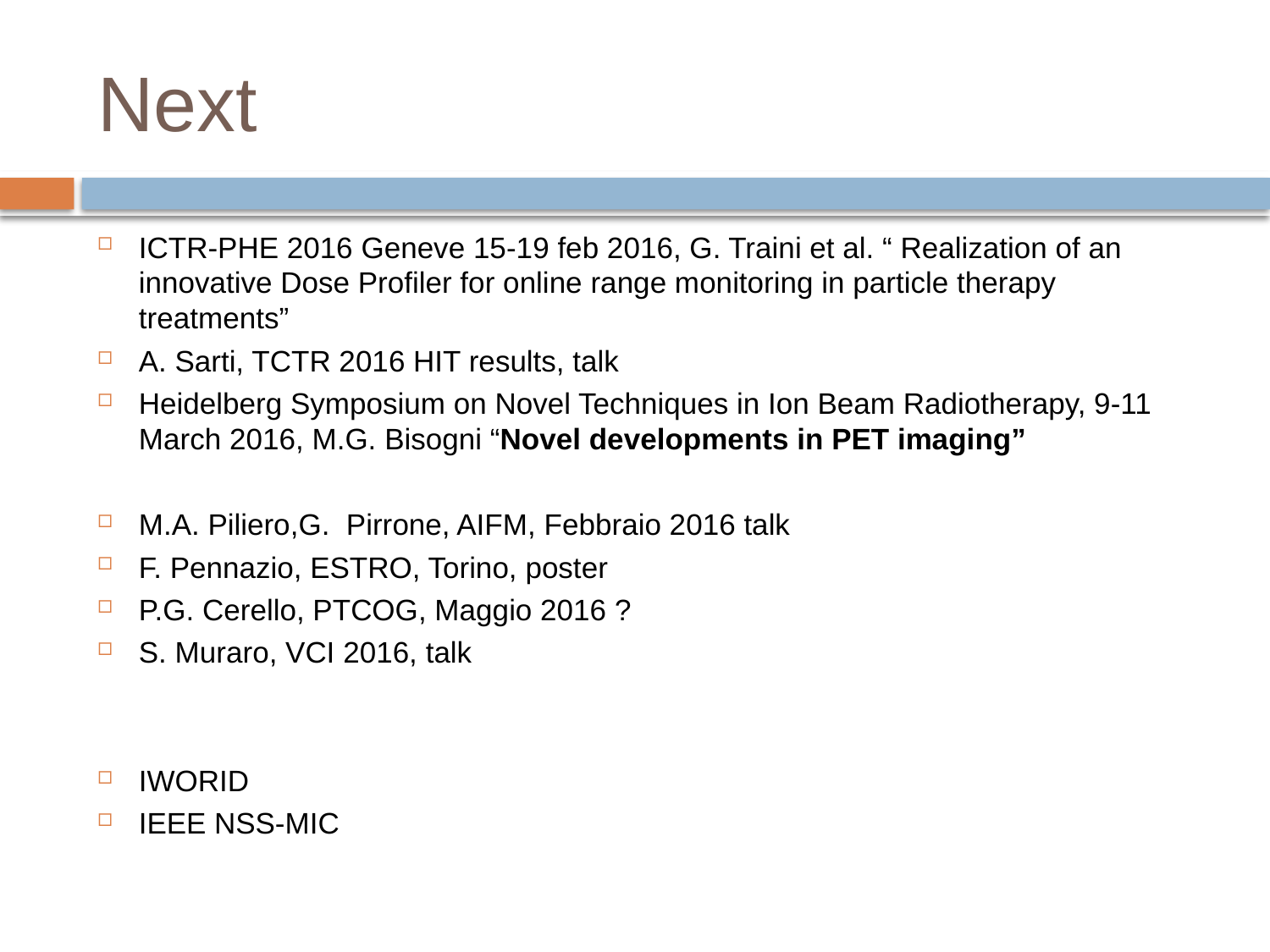

# Next
ICTR-PHE 2016 Geneve 15-19 feb 2016, G. Traini et al. “ Realization of an innovative Dose Profiler for online range monitoring in particle therapy treatments”
A. Sarti, TCTR 2016 HIT results, talk
Heidelberg Symposium on Novel Techniques in Ion Beam Radiotherapy, 9-11 March 2016, M.G. Bisogni “Novel developments in PET imaging”

M.A. Piliero,G.  Pirrone, AIFM, Febbraio 2016 talk
F. Pennazio, ESTRO, Torino, poster
P.G. Cerello, PTCOG, Maggio 2016 ?
S. Muraro, VCI 2016, talk

IWORID
IEEE NSS-MIC